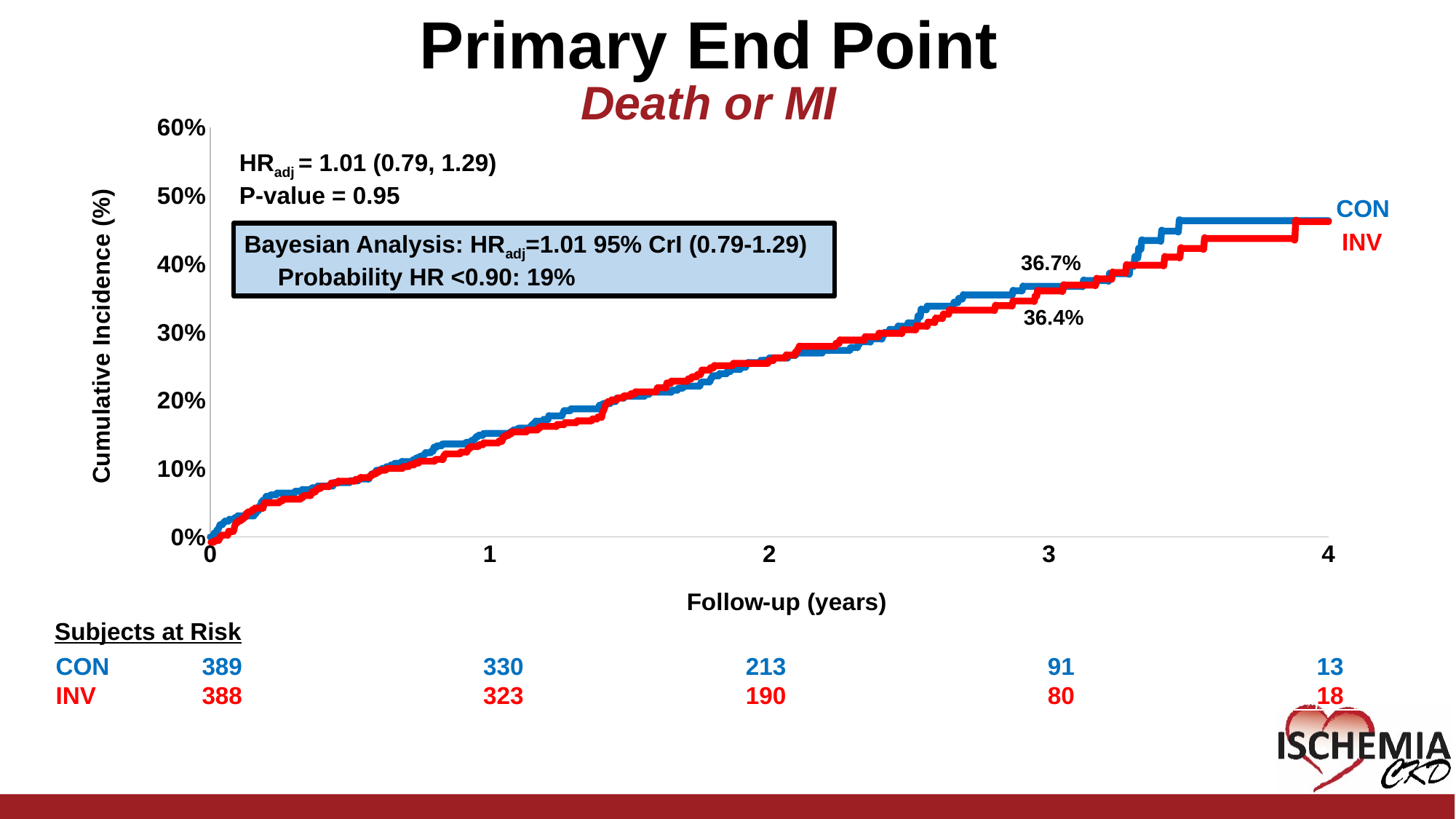

# Primary End Point Death or MI

### Chart

| Category | cif_inv |
|---|---|

### Chart

| Category | cif_con |
|---|---|
HRadj = 1.01 (0.79, 1.29)
P-value = 0.95
CON
INV
Bayesian Analysis: HRadj=1.01 95% CrI (0.79-1.29)
     Probability HR <0.90: 19%

36.7%
36.4%
Subjects at Risk
| CON | 389 | 330 | 213 | 91 | 13 |
| --- | --- | --- | --- | --- | --- |
| INV | 388 | 323 | 190 | 80 | 18 |